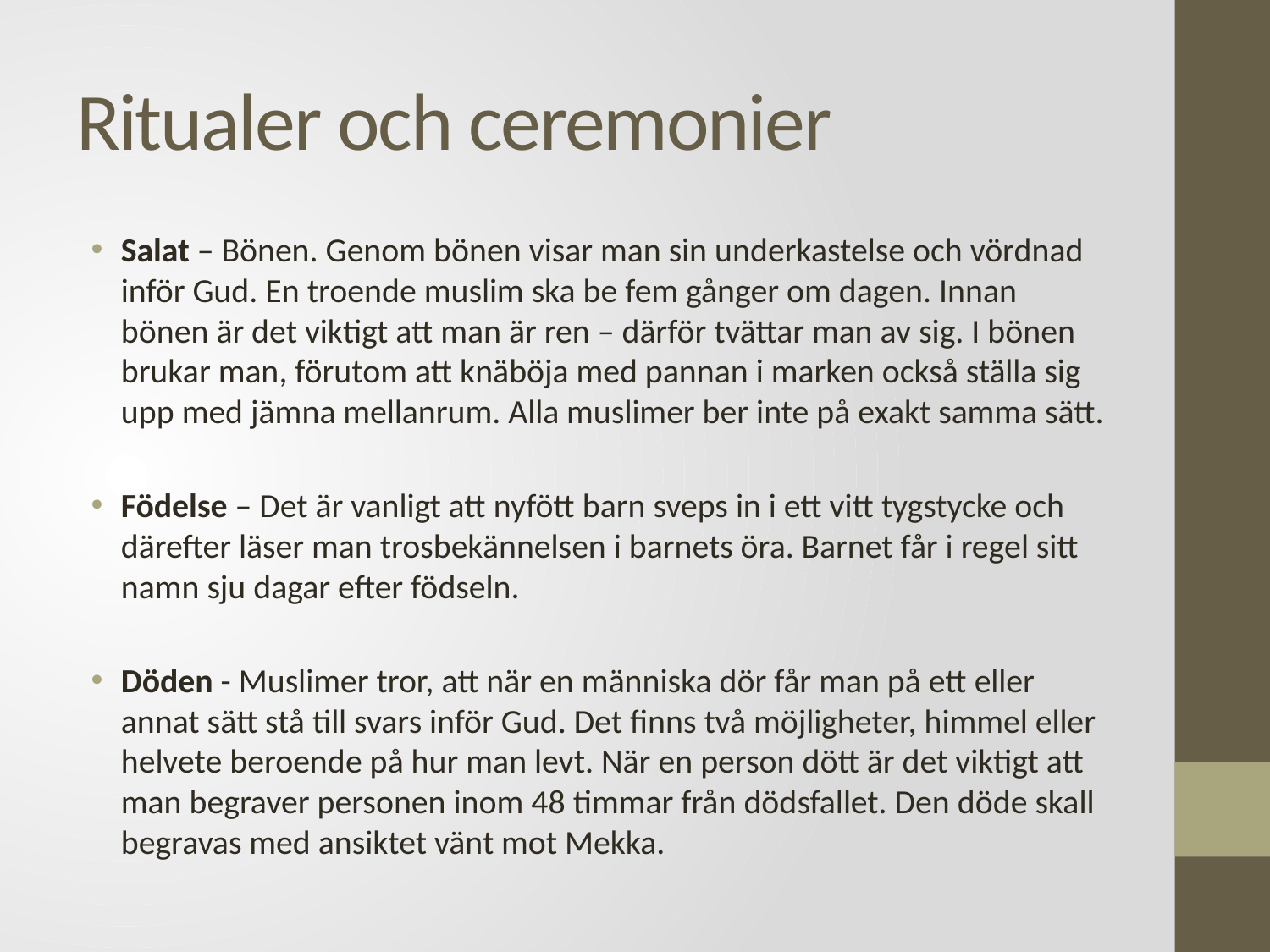

# Ritualer och ceremonier
Salat – Bönen. Genom bönen visar man sin underkastelse och vördnad inför Gud. En troende muslim ska be fem gånger om dagen. Innan bönen är det viktigt att man är ren – därför tvättar man av sig. I bönen brukar man, förutom att knäböja med pannan i marken också ställa sig upp med jämna mellanrum. Alla muslimer ber inte på exakt samma sätt.

Födelse – Det är vanligt att nyfött barn sveps in i ett vitt tygstycke och därefter läser man trosbekännelsen i barnets öra. Barnet får i regel sitt namn sju dagar efter födseln.

Döden - Muslimer tror, att när en människa dör får man på ett eller annat sätt stå till svars inför Gud. Det finns två möjligheter, himmel eller helvete beroende på hur man levt. När en person dött är det viktigt att man begraver personen inom 48 timmar från dödsfallet. Den döde skall begravas med ansiktet vänt mot Mekka.